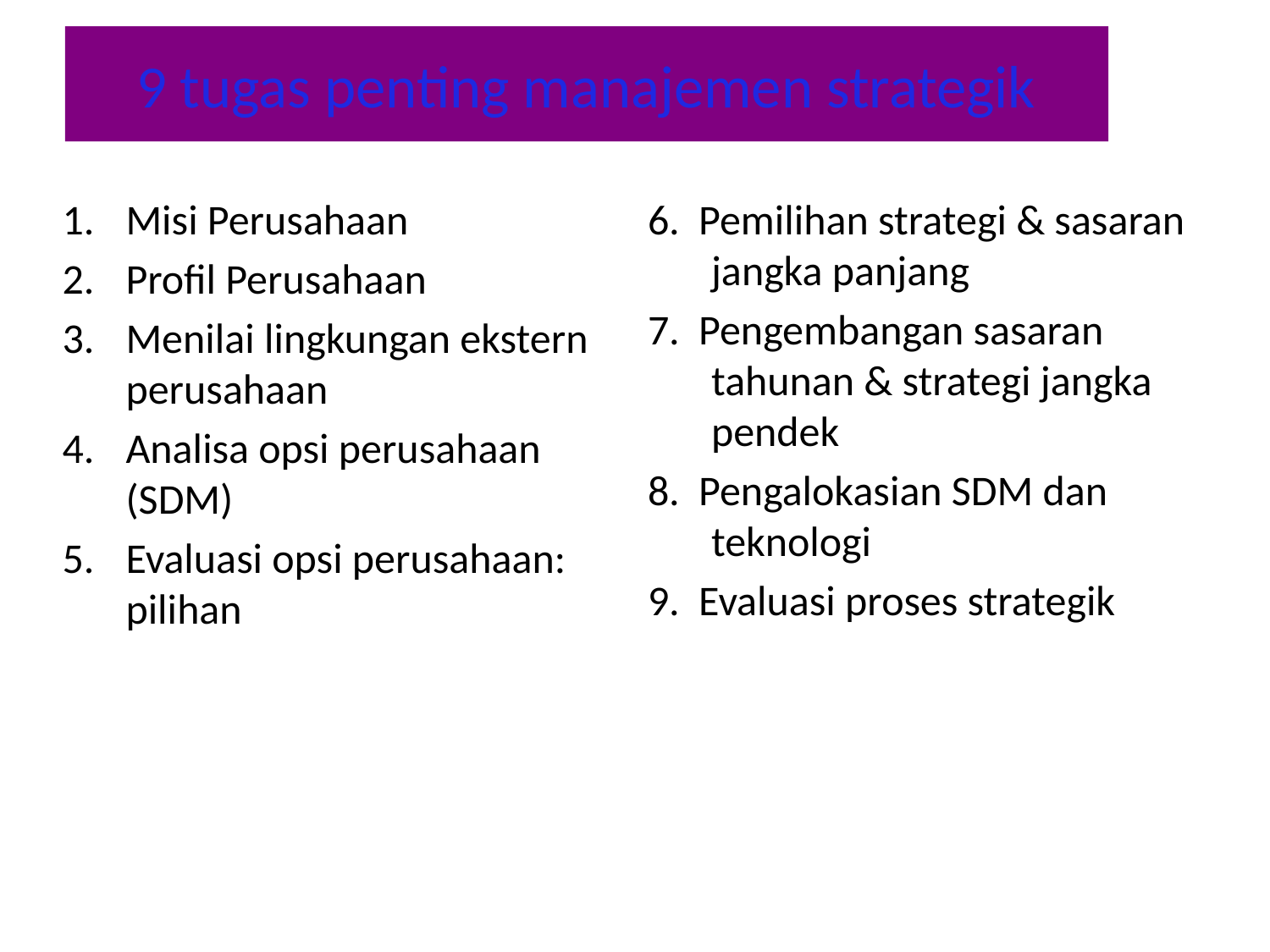

# 9 tugas penting manajemen strategik
Misi Perusahaan
Profil Perusahaan
Menilai lingkungan ekstern perusahaan
Analisa opsi perusahaan (SDM)
Evaluasi opsi perusahaan: pilihan
6.  Pemilihan strategi & sasaran jangka panjang
7.  Pengembangan sasaran tahunan & strategi jangka pendek
8.  Pengalokasian SDM dan teknologi
9.  Evaluasi proses strategik